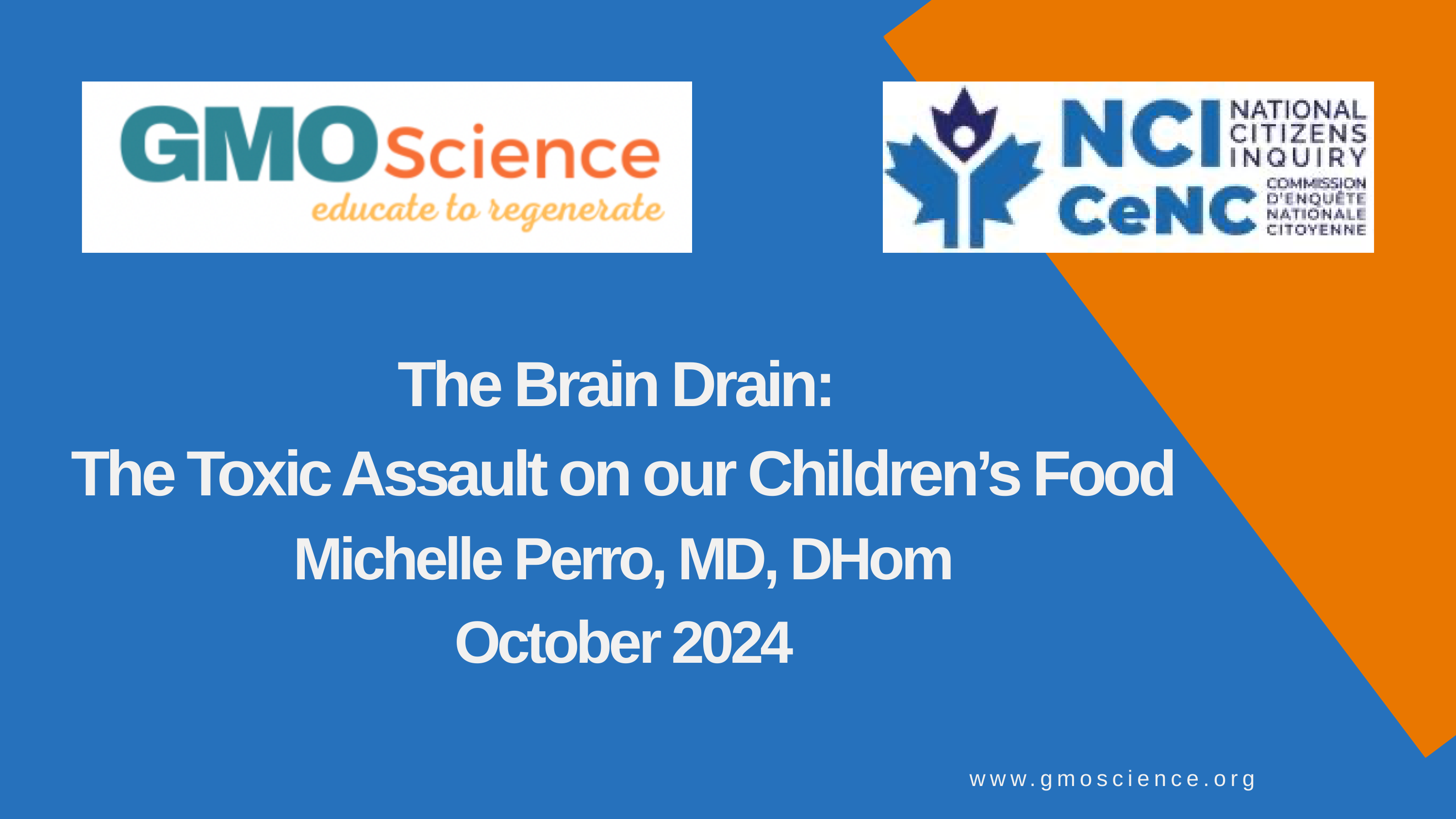

The Brain Drain:
The Toxic Assault on our Children’s Food
Michelle Perro, MD, DHom
October 2024
www.gmoscience.org